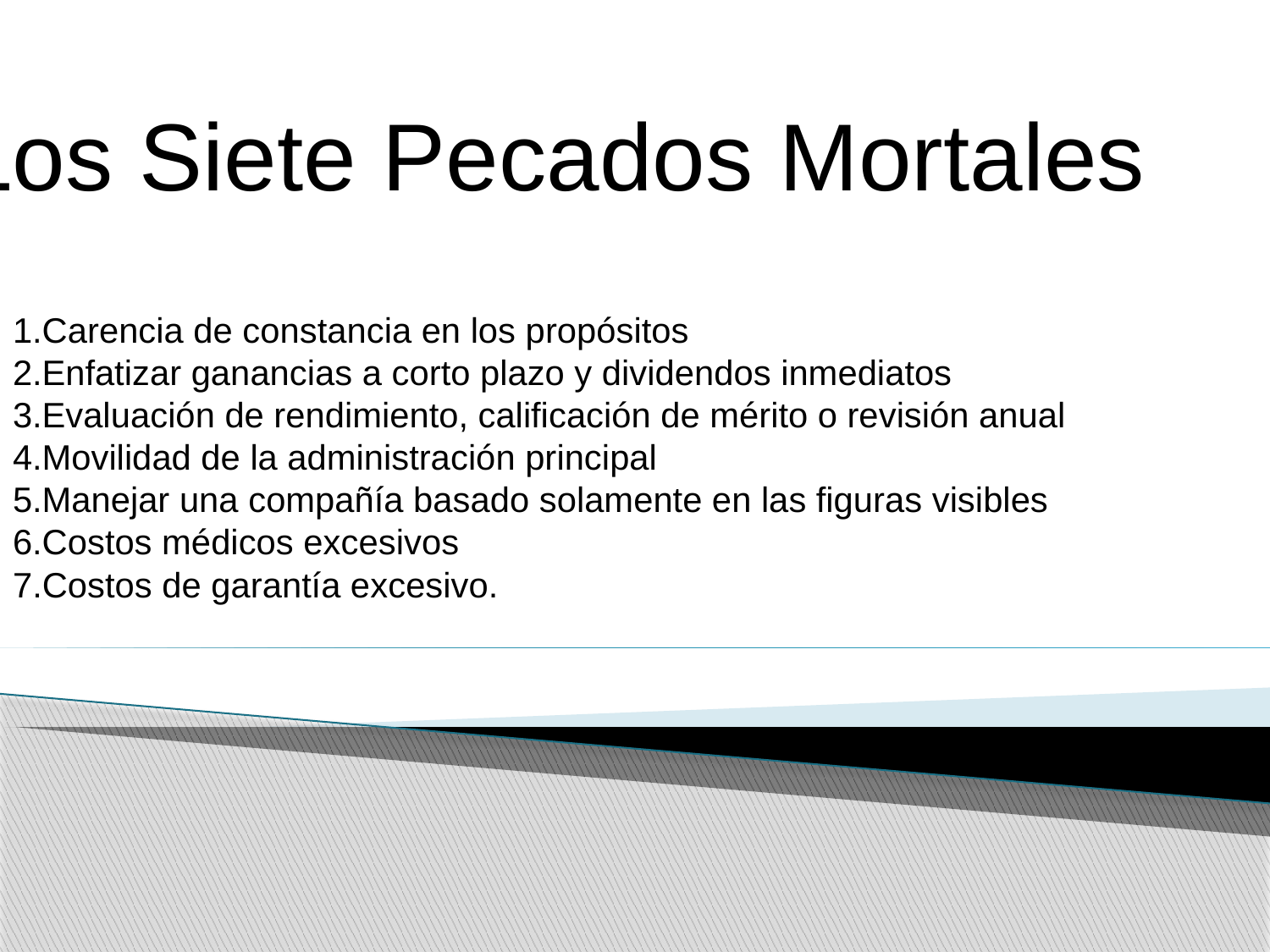

Los Siete Pecados Mortales

Carencia de constancia en los propósitos
Enfatizar ganancias a corto plazo y dividendos inmediatos
Evaluación de rendimiento, calificación de mérito o revisión anual
Movilidad de la administración principal
Manejar una compañía basado solamente en las figuras visibles
Costos médicos excesivos
7.Costos de garantía excesivo.